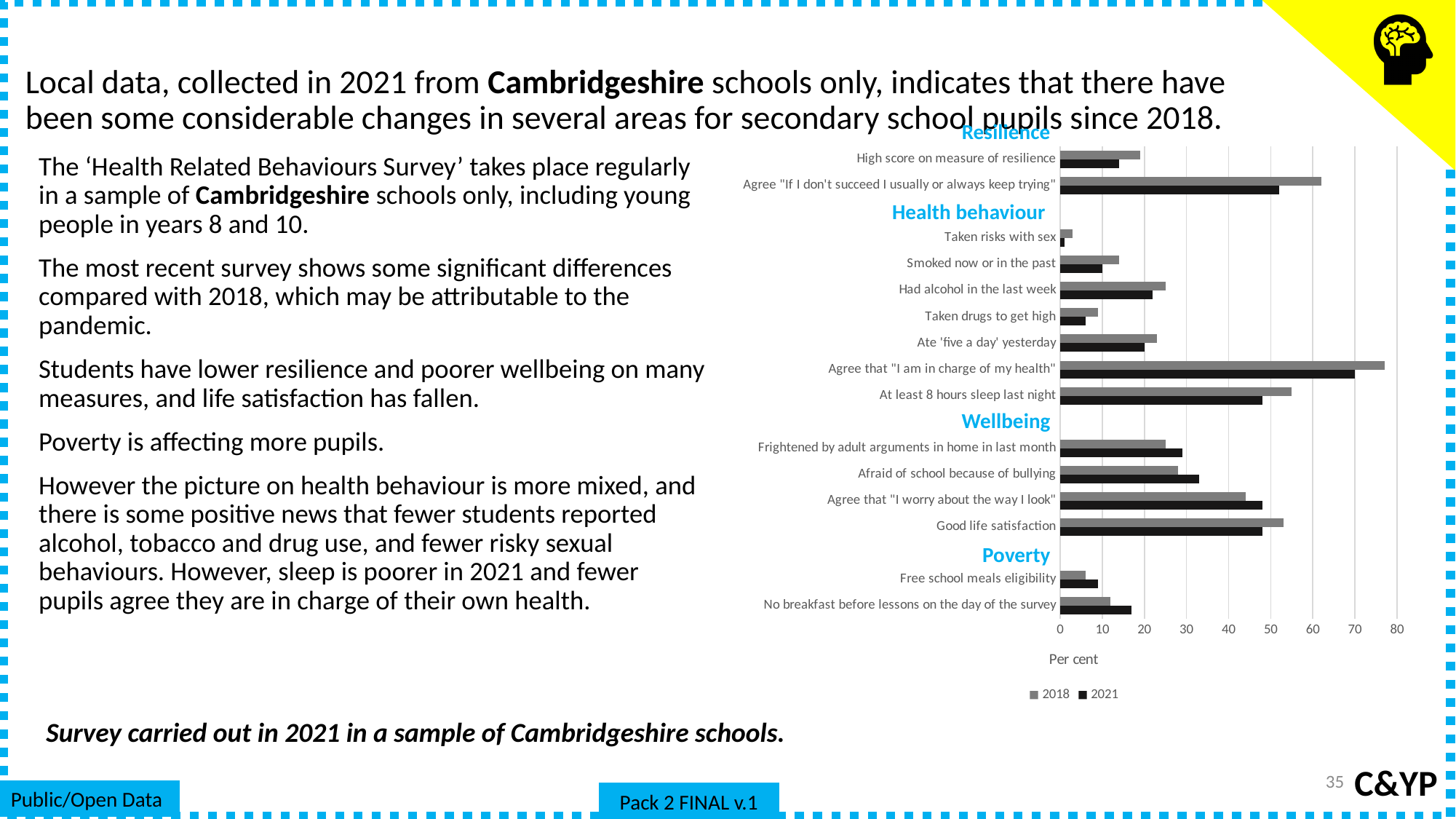

# Local data, collected in 2021 from Cambridgeshire schools only, indicates that there have been some considerable changes in several areas for secondary school pupils since 2018.
Resilience

### Chart

| Category | 2021 | 2018 |
|---|---|---|
| No breakfast before lessons on the day of the survey | 17.0 | 12.0 |
| Free school meals eligibility | 9.0 | 6.0 |
|  | None | None |
| Good life satisfaction | 48.0 | 53.0 |
| Agree that "I worry about the way I look" | 48.0 | 44.0 |
| Afraid of school because of bullying | 33.0 | 28.0 |
| Frightened by adult arguments in home in last month | 29.0 | 25.0 |
|  | None | None |
| At least 8 hours sleep last night | 48.0 | 55.0 |
| Agree that "I am in charge of my health" | 70.0 | 77.0 |
| Ate 'five a day' yesterday | 20.0 | 23.0 |
| Taken drugs to get high | 6.0 | 9.0 |
| Had alcohol in the last week | 22.0 | 25.0 |
| Smoked now or in the past | 10.0 | 14.0 |
| Taken risks with sex | 1.0 | 3.0 |
|  | None | None |
| Agree "If I don't succeed I usually or always keep trying" | 52.0 | 62.0 |
| High score on measure of resilience | 14.0 | 19.0 |
The ‘Health Related Behaviours Survey’ takes place regularly in a sample of Cambridgeshire schools only, including young people in years 8 and 10.
The most recent survey shows some significant differences compared with 2018, which may be attributable to the pandemic.
Students have lower resilience and poorer wellbeing on many measures, and life satisfaction has fallen.
Poverty is affecting more pupils.
However the picture on health behaviour is more mixed, and there is some positive news that fewer students reported alcohol, tobacco and drug use, and fewer risky sexual behaviours. However, sleep is poorer in 2021 and fewer pupils agree they are in charge of their own health.
Health behaviour
Wellbeing
Poverty
Survey carried out in 2021 in a sample of Cambridgeshire schools.
35